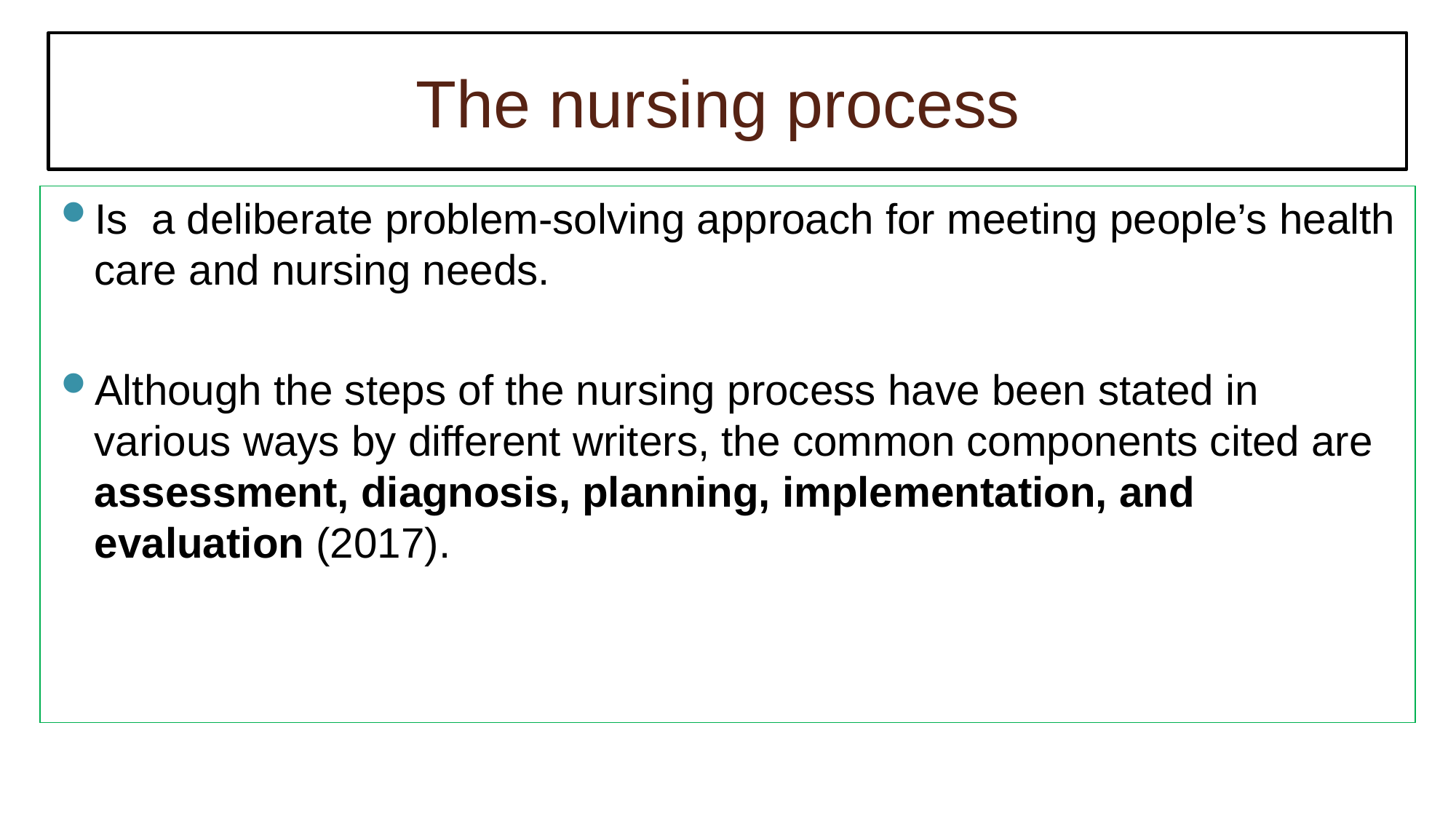

The nursing process
Is  a deliberate problem-solving approach for meeting people’s health care and nursing needs.

Although the steps of the nursing process have been stated in various ways by different writers, the common components cited are assessment, diagnosis, planning, implementation, and evaluation (2017).